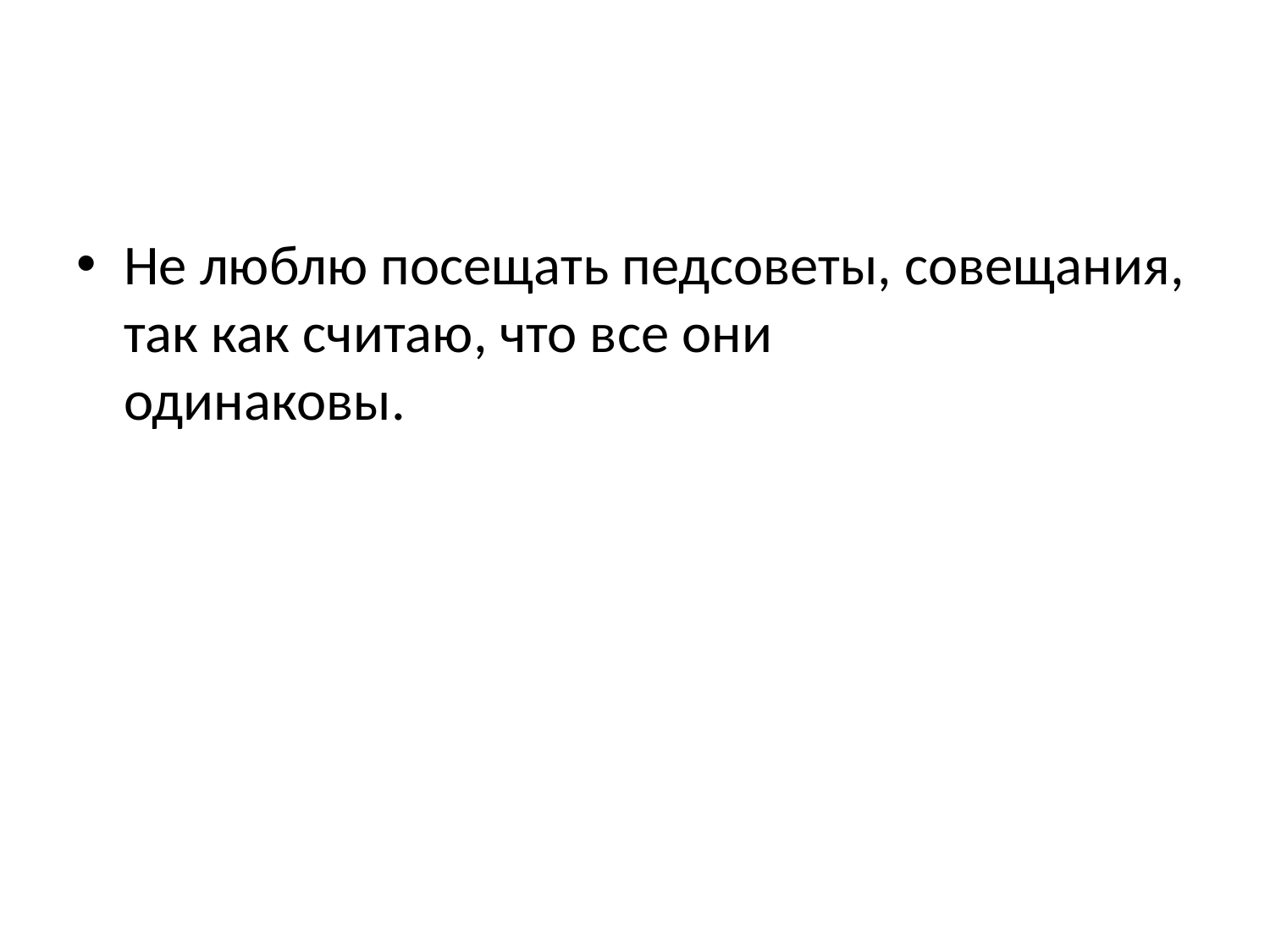

#
Не люблю посещать педсоветы, совещания, так как считаю, что все они
одинаковы.